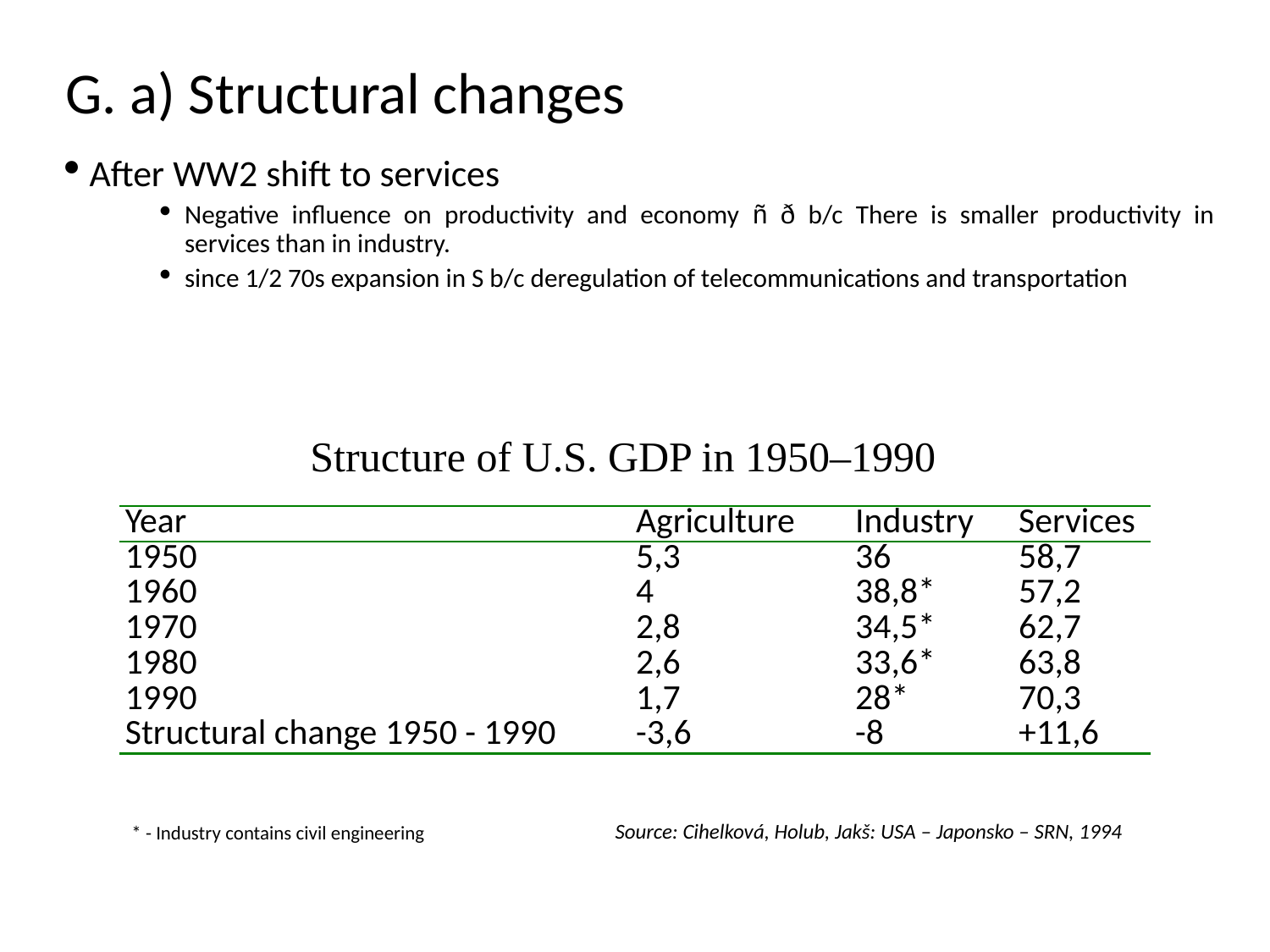

# G. a) Structural changes
After WW2 shift to services
Negative influence on productivity and economy ñ ð b/c There is smaller productivity in services than in industry.
since 1/2 70s expansion in S b/c deregulation of telecommunications and transportation
Structure of U.S. GDP in 1950–1990
| Year | Agriculture | Industry | Services |
| --- | --- | --- | --- |
| 1950 | 5,3 | 36 | 58,7 |
| 1960 | 4 | 38,8\* | 57,2 |
| 1970 | 2,8 | 34,5\* | 62,7 |
| 1980 | 2,6 | 33,6\* | 63,8 |
| 1990 | 1,7 | 28\* | 70,3 |
| Structural change 1950 - 1990 | -3,6 | -8 | +11,6 |
Source: Cihelková, Holub, Jakš: USA – Japonsko – SRN, 1994
* - Industry contains civil engineering